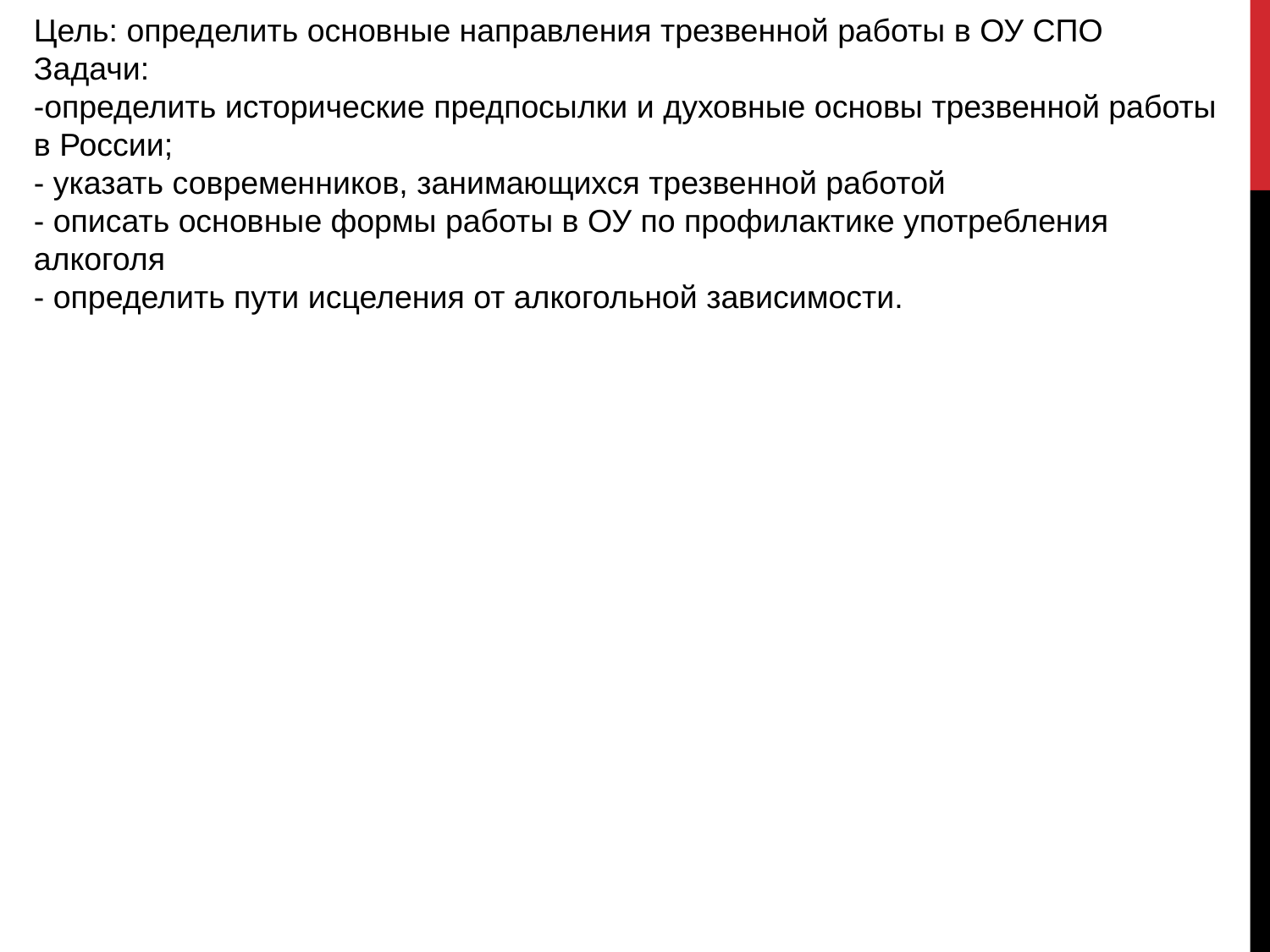

Цель: определить основные направления трезвенной работы в ОУ СПО
Задачи:
-определить исторические предпосылки и духовные основы трезвенной работы в России;
- указать современников, занимающихся трезвенной работой
- описать основные формы работы в ОУ по профилактике употребления алкоголя
- определить пути исцеления от алкогольной зависимости.